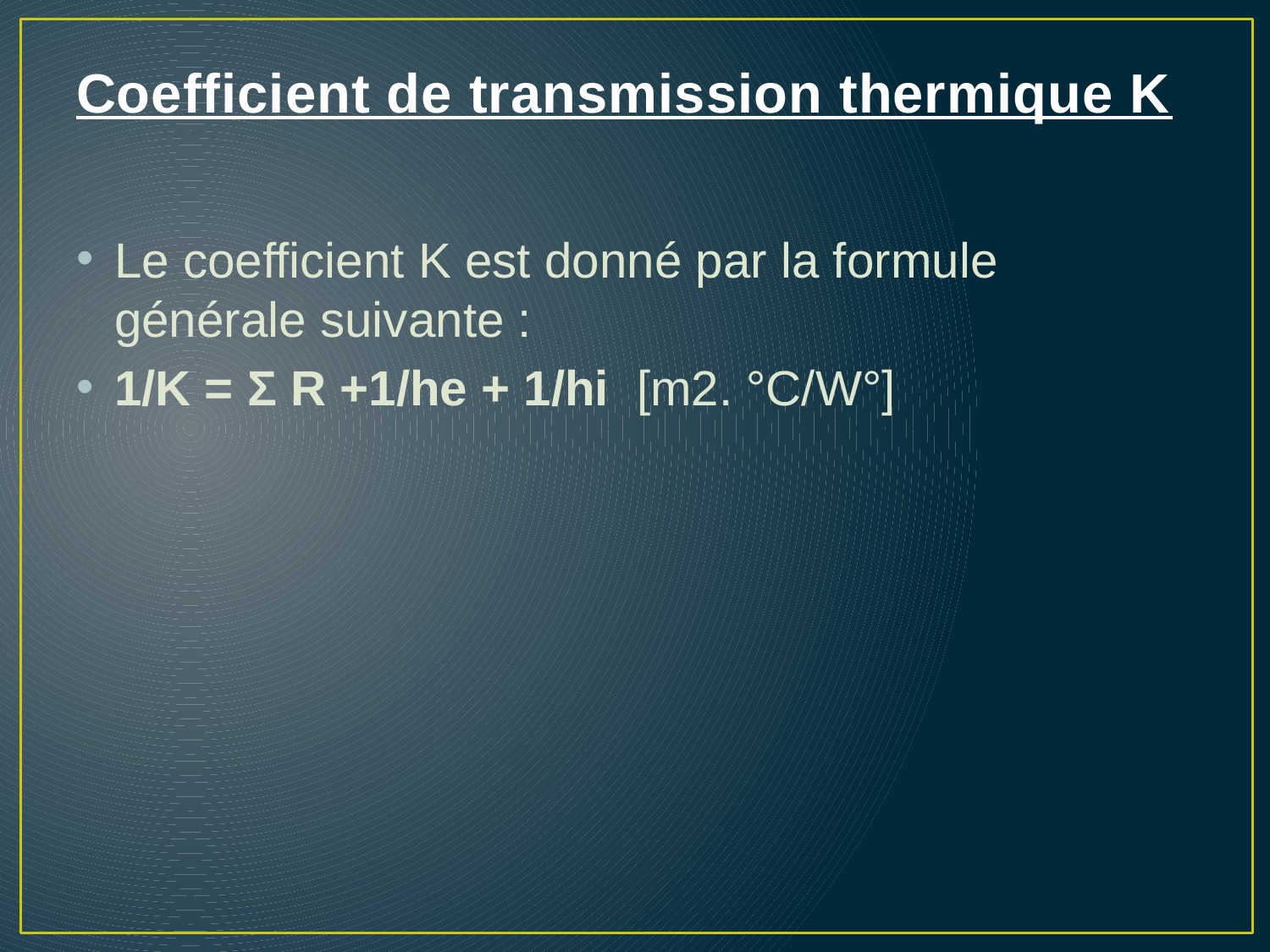

# Coefficient de transmission thermique K
Le coefficient K est donné par la formule générale suivante :
1/K = Σ R +1/he + 1/hi  [m2. °C/W°]